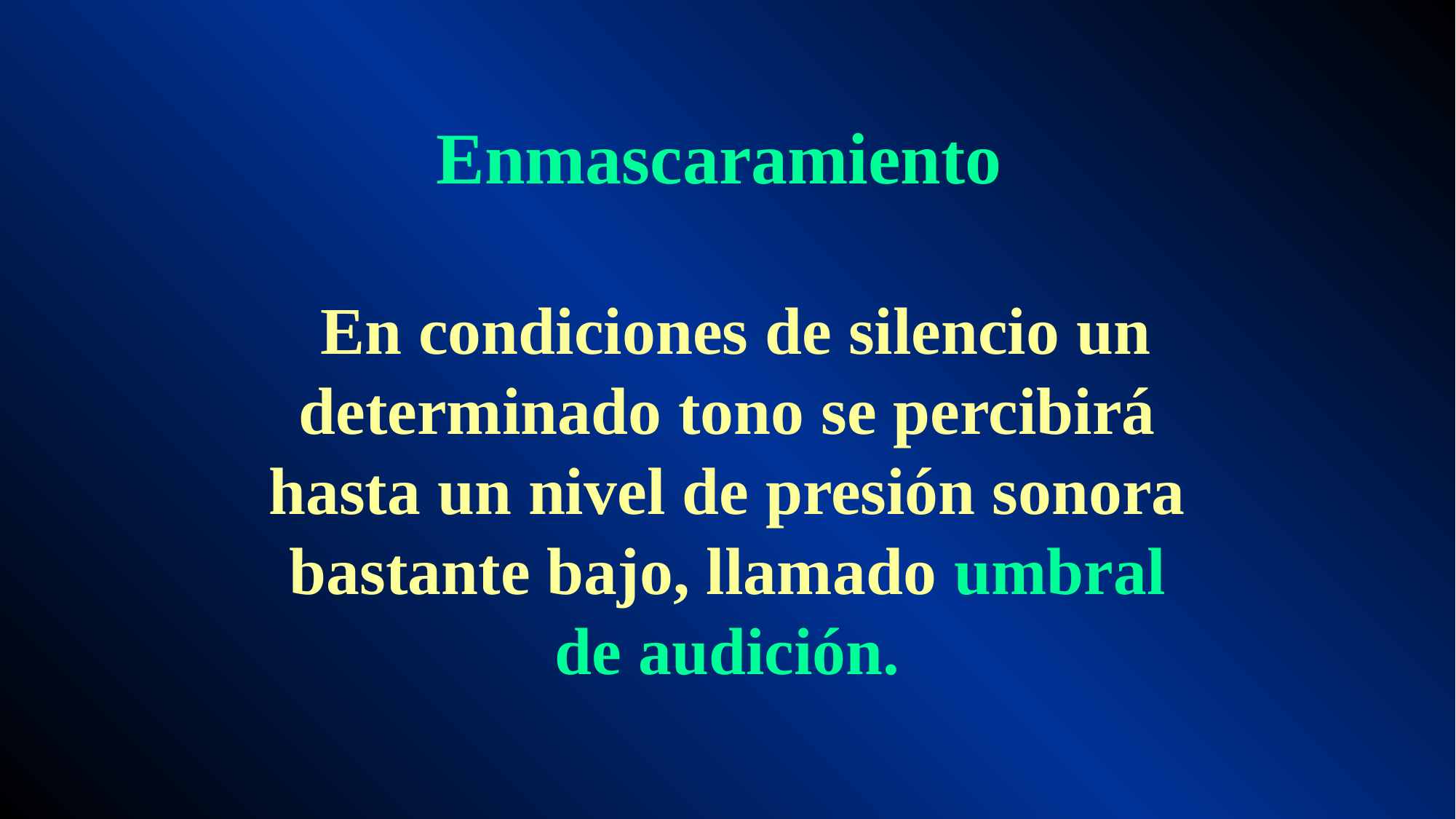

Enmascaramiento
 En condiciones de silencio un determinado tono se percibirá hasta un nivel de presión sonora bastante bajo, llamado umbral de audición.